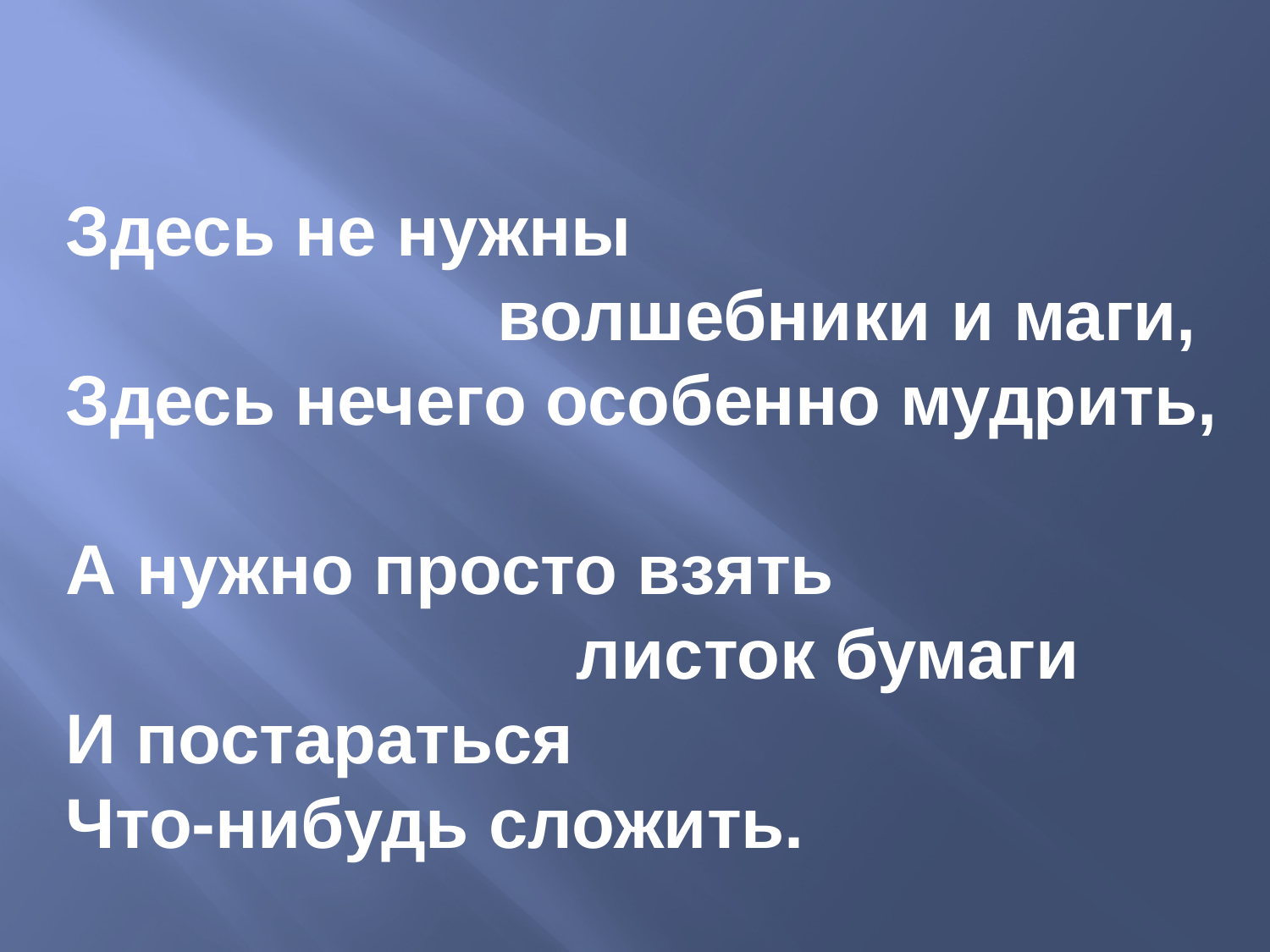

# Здесь не нужны волшебники и маги, Здесь нечего особенно мудрить, А нужно просто взять листок бумаги И постараться Что-нибудь сложить.